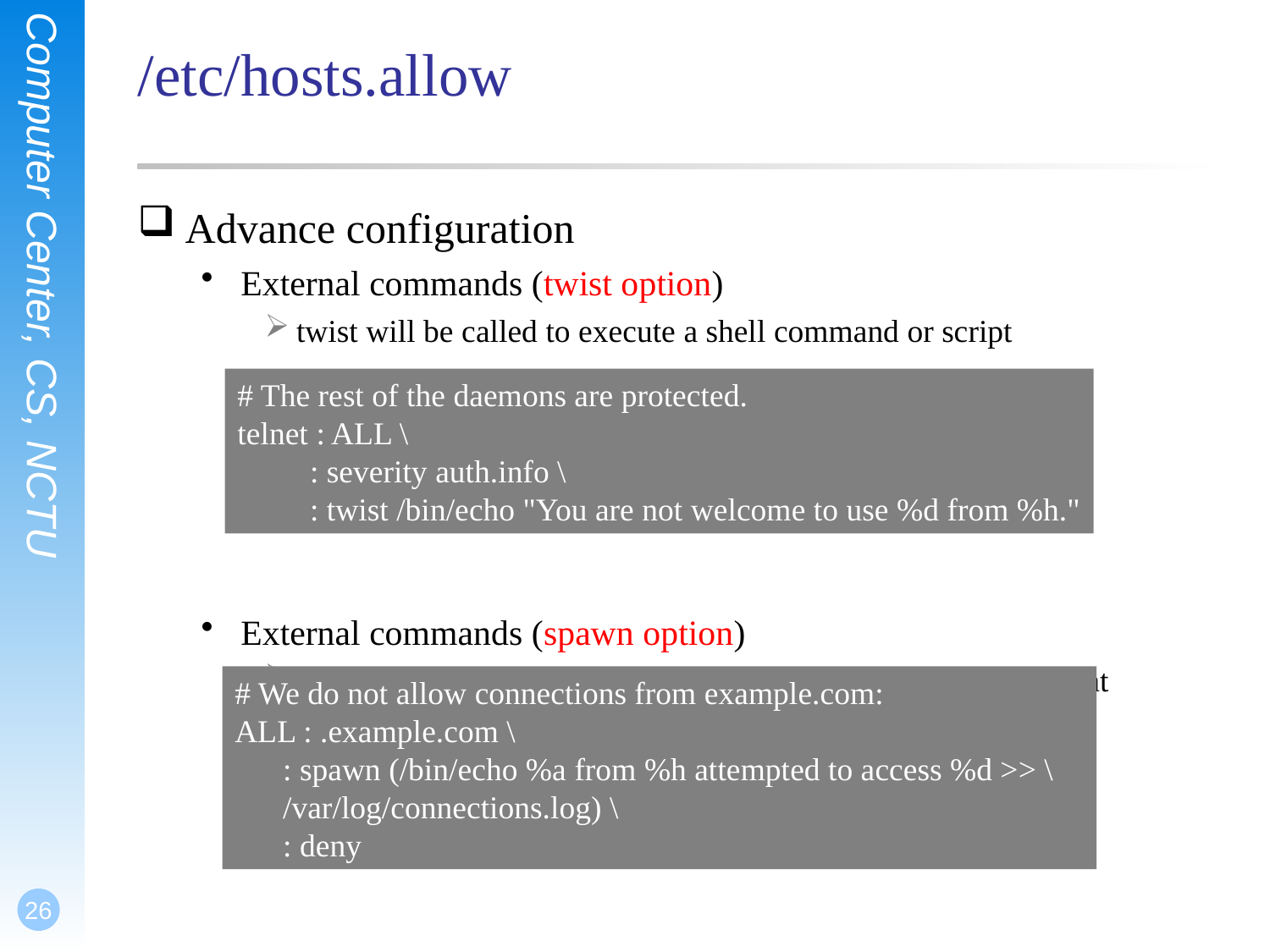

# /etc/hosts.allow
Advance configuration
External commands (twist option)
twist will be called to execute a shell command or script

External commands (spawn option)
spawn is like twist, but it will not send a reply back to the client
# The rest of the daemons are protected.
telnet : ALL \
         : severity auth.info \
         : twist /bin/echo "You are not welcome to use %d from %h."
# We do not allow connections from example.com:
ALL : .example.com \
      : spawn (/bin/echo %a from %h attempted to access %d >> \
      /var/log/connections.log) \
      : deny